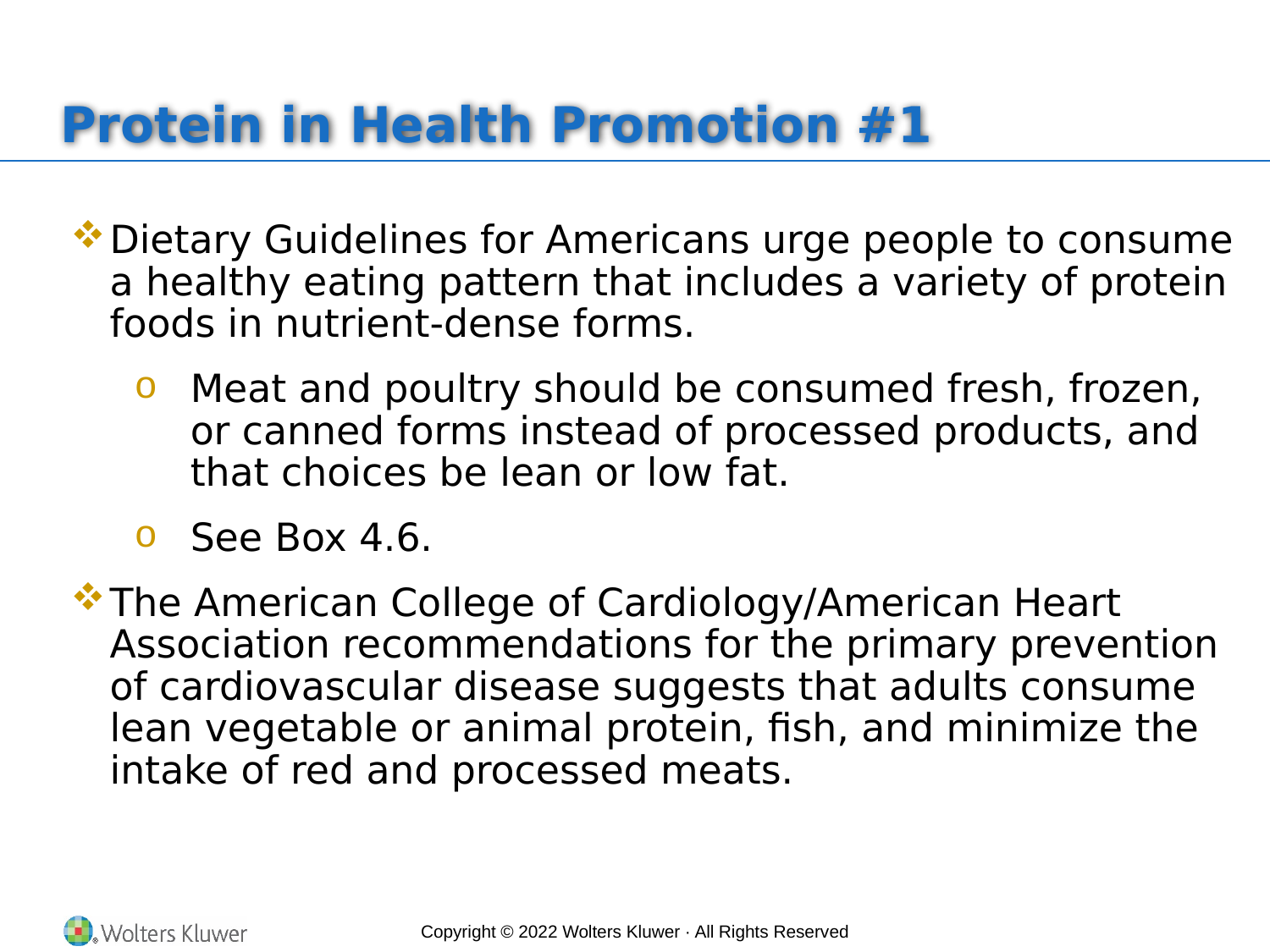

# Protein in Health Promotion #1
Dietary Guidelines for Americans urge people to consume a healthy eating pattern that includes a variety of protein foods in nutrient-dense forms.
Meat and poultry should be consumed fresh, frozen, or canned forms instead of processed products, and that choices be lean or low fat.
See Box 4.6.
The American College of Cardiology/American Heart Association recommendations for the primary prevention of cardiovascular disease suggests that adults consume lean vegetable or animal protein, fish, and minimize the intake of red and processed meats.